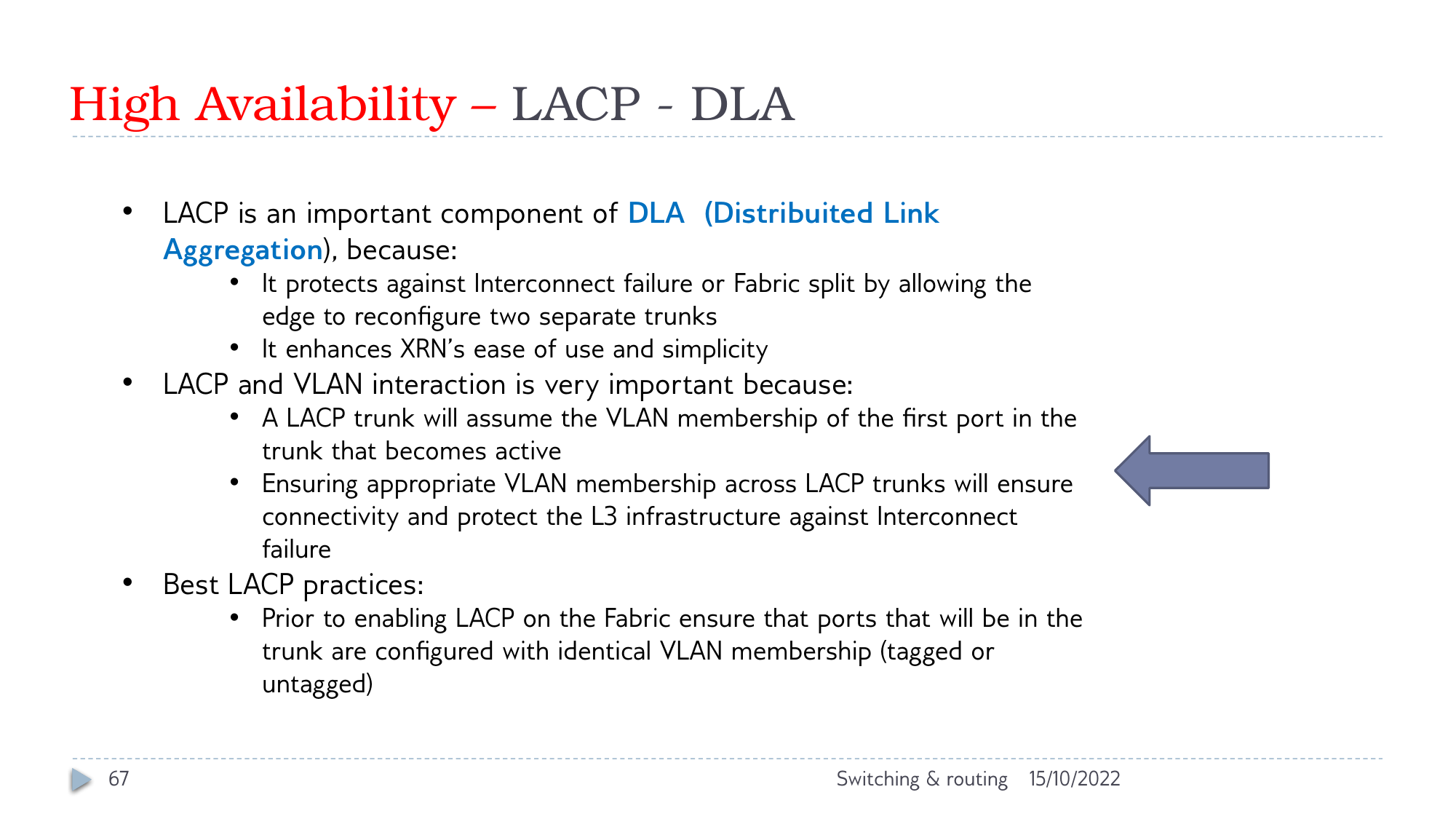

# High Availability – LACP - DLA
LACP is an important component of DLA  (Distribuited Link Aggregation), because:
It protects against Interconnect failure or Fabric split by allowing the edge to reconfigure two separate trunks
It enhances XRN’s ease of use and simplicity
LACP and VLAN interaction is very important because:
A LACP trunk will assume the VLAN membership of the first port in the trunk that becomes active
Ensuring appropriate VLAN membership across LACP trunks will ensure connectivity and protect the L3 infrastructure against Interconnect failure
Best LACP practices:
Prior to enabling LACP on the Fabric ensure that ports that will be in the trunk are configured with identical VLAN membership (tagged or untagged)

67
Switching & routing
15/10/2022